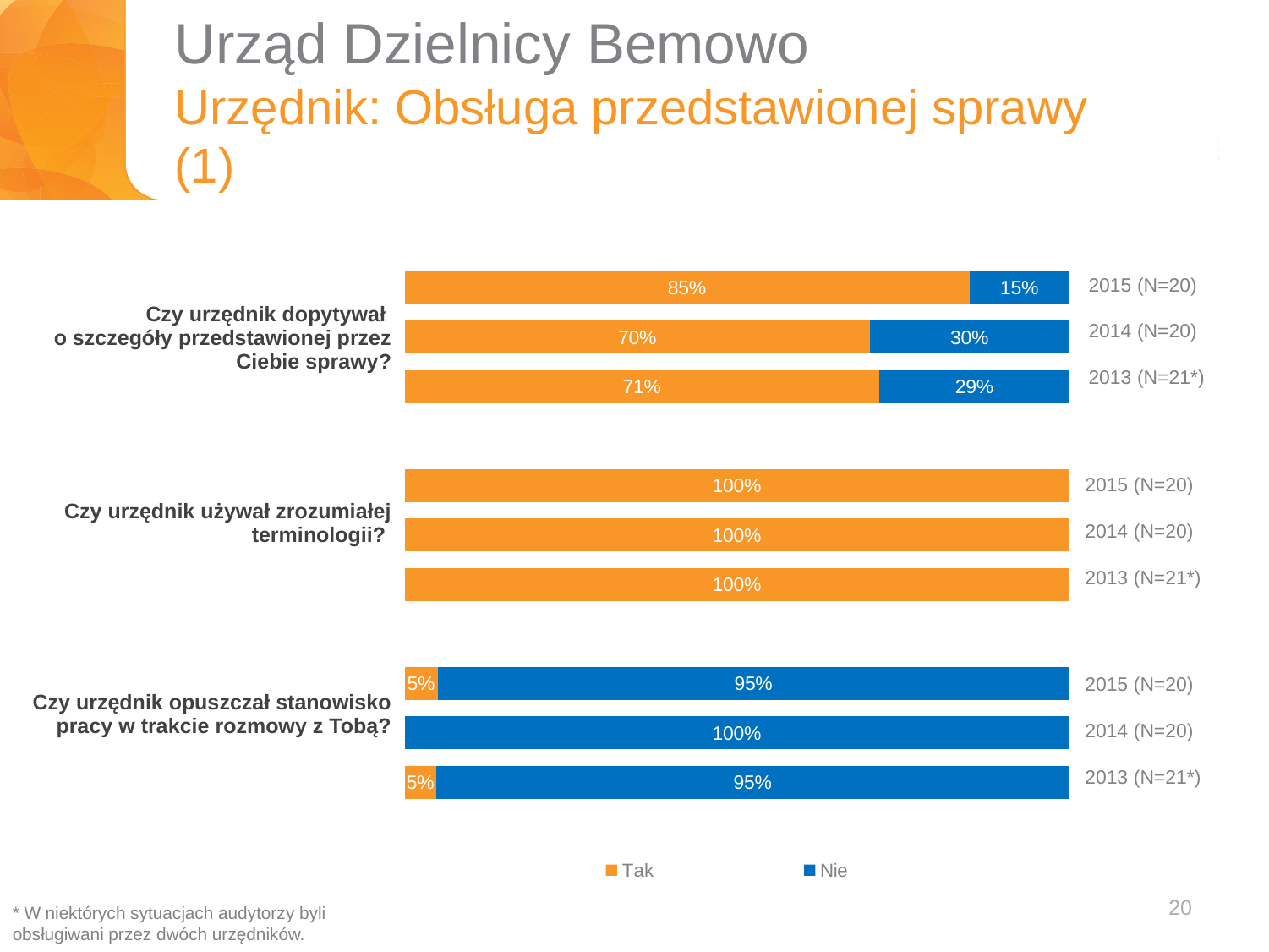

# Urząd Dzielnicy Bemowo Urzędnik: Obsługa przedstawionej sprawy (1)

### Chart

| Category | Tak | Nie |
|---|---|---|
| Czy urzędnik dopytywał o szczegóły przedstawionej przez Ciebie sprawy | 0.8500000000000006 | 0.15000000000000016 |
|  | 0.7000000000000006 | 0.3000000000000003 |
|  | 0.7142857142857146 | 0.28571428571428625 |
|  | None | None |
| Czy urzędnik używał zrozumiałej terminologii? | 1.0 | None |
|  | 1.0 | None |
|  | 1.0 | None |
| Czy podczas rozmowy odczuwałeś(aś) niechęć ze strony urzędnika | None | None |
2015 (N=20)

2014 (N=20)

2013 (N=21*)
| Czy urzędnik dopytywał o szczegóły przedstawionej przez Ciebie sprawy? |
| --- |
| Czy urzędnik używał zrozumiałej terminologii? |
| Czy urzędnik opuszczał stanowisko pracy w trakcie rozmowy z Tobą? |
2015 (N=20)

2014 (N=20)

2013 (N=21*)
2015 (N=20)

2014 (N=20)

2013 (N=21*)
20
* W niektórych sytuacjach audytorzy byli obsługiwani przez dwóch urzędników.